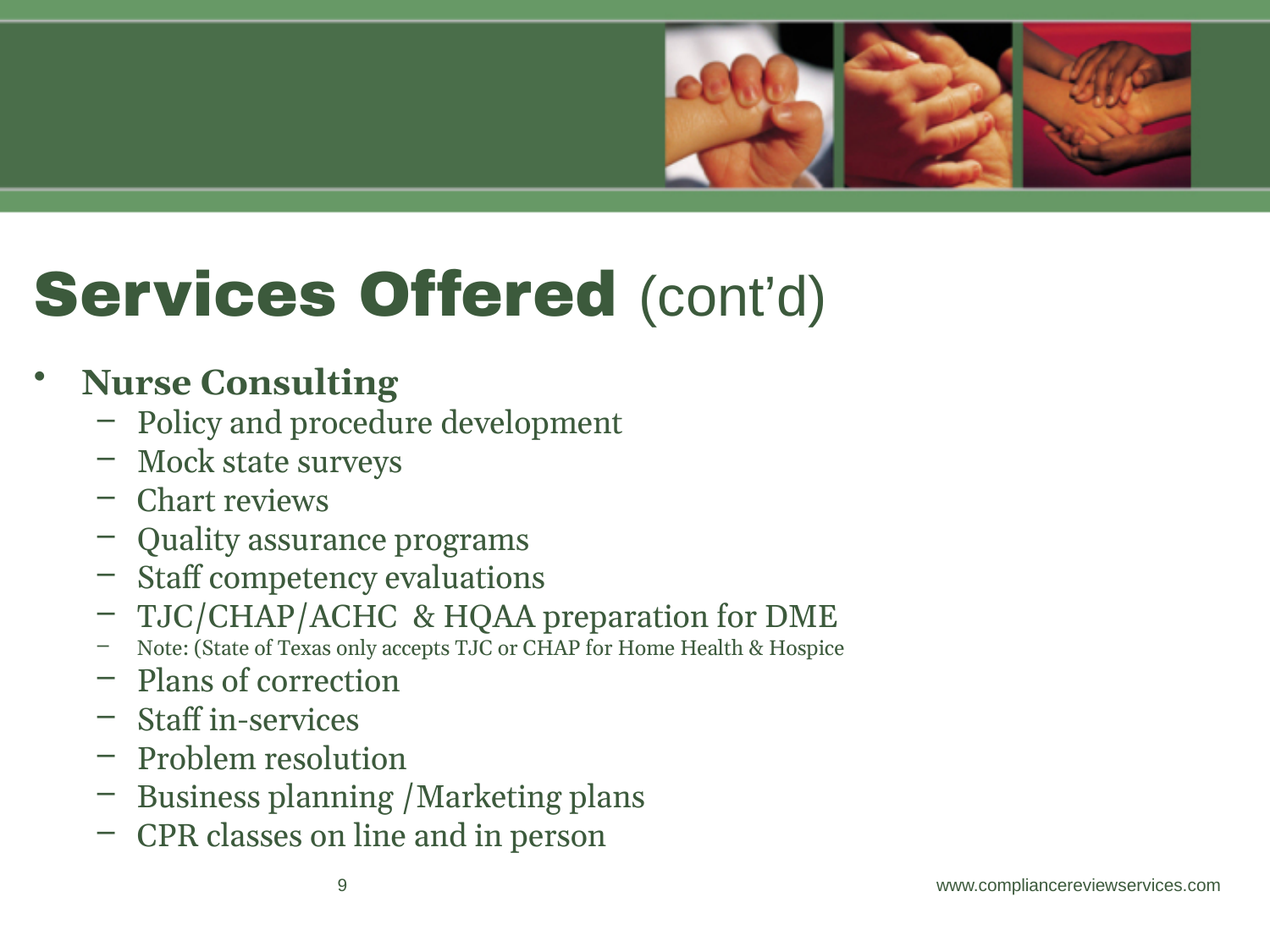

# Services Offered (cont’d)
Nurse Consulting
Policy and procedure development
Mock state surveys
Chart reviews
Quality assurance programs
Staff competency evaluations
TJC/CHAP/ACHC  & HQAA preparation for DME
Note: (State of Texas only accepts TJC or CHAP for Home Health & Hospice
Plans of correction
Staff in-services
Problem resolution
Business planning /Marketing plans
CPR classes on line and in person
9
www.compliancereviewservices.com